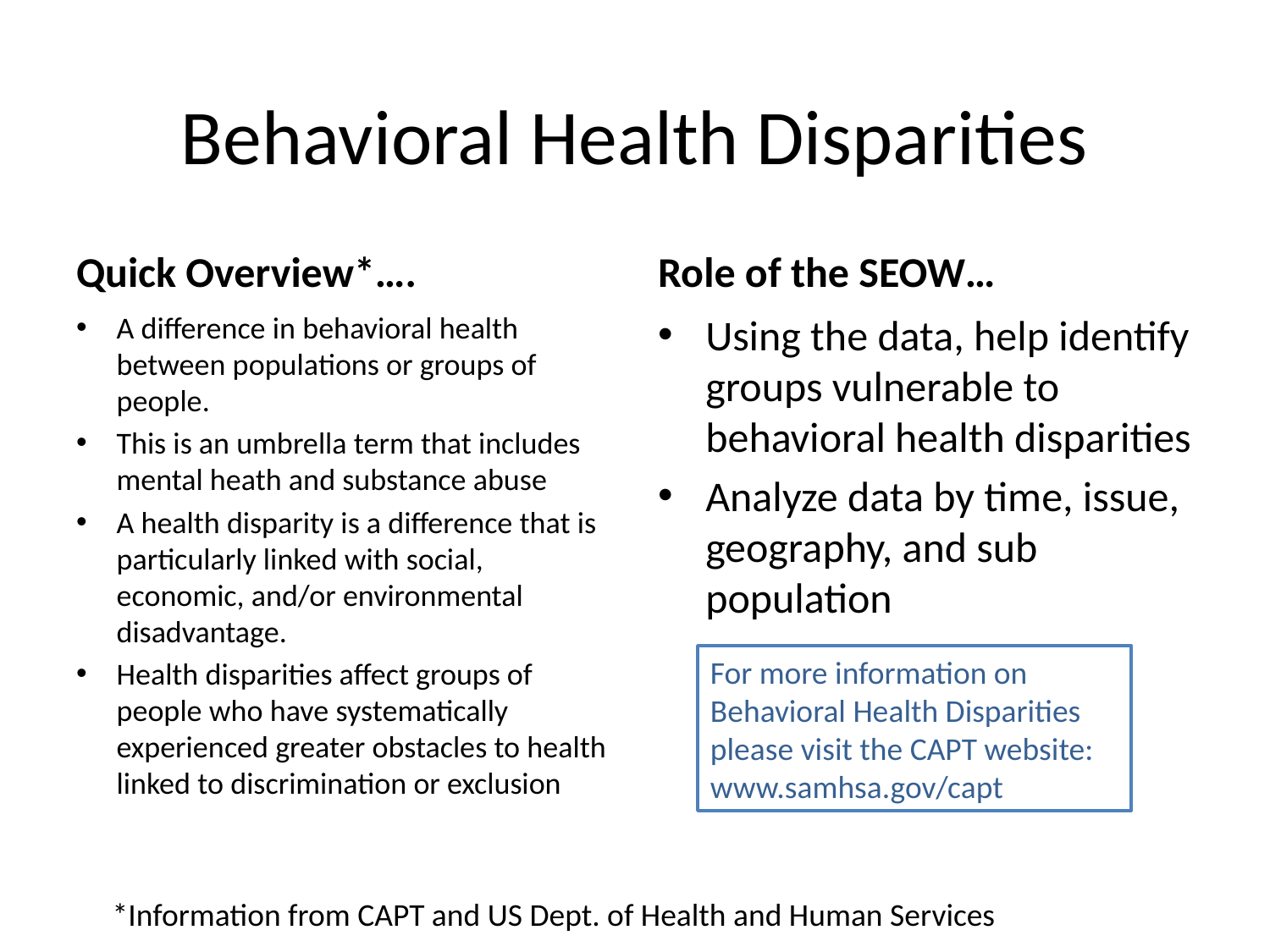

# Behavioral Health Disparities
Quick Overview*….
Role of the SEOW…
A difference in behavioral health between populations or groups of people.
This is an umbrella term that includes mental heath and substance abuse
A health disparity is a difference that is particularly linked with social, economic, and/or environmental disadvantage.
Health disparities affect groups of people who have systematically experienced greater obstacles to health linked to discrimination or exclusion
Using the data, help identify groups vulnerable to behavioral health disparities
Analyze data by time, issue, geography, and sub population
For more information on Behavioral Health Disparities please visit the CAPT website:
www.samhsa.gov/capt
*Information from CAPT and US Dept. of Health and Human Services